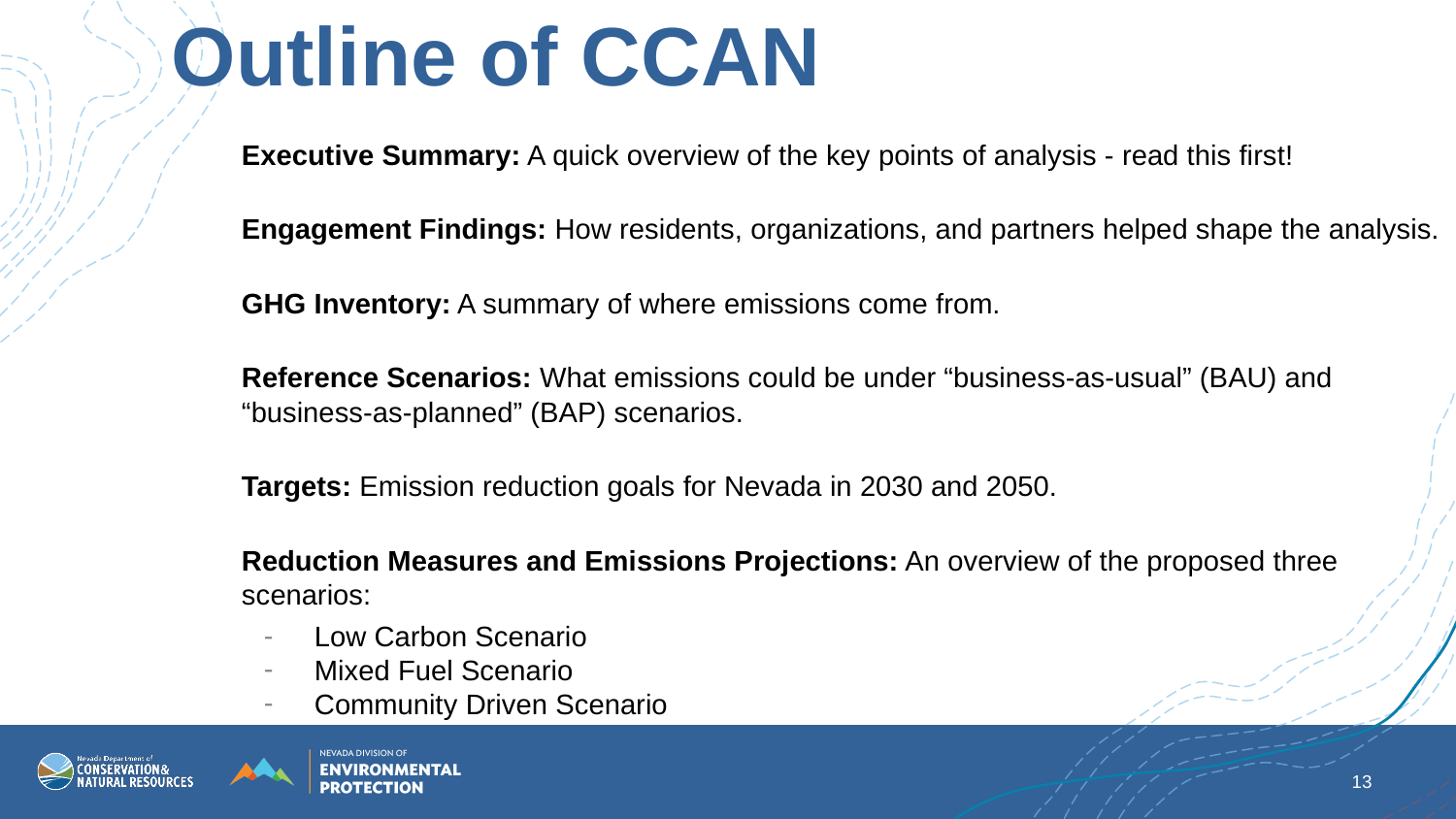

Outline of CCAN
Executive Summary: A quick overview of the key points of analysis - read this first!

Engagement Findings: How residents, organizations, and partners helped shape the analysis.

GHG Inventory: A summary of where emissions come from.

Reference Scenarios: What emissions could be under “business-as-usual” (BAU) and “business-as-planned” (BAP) scenarios.

Targets: Emission reduction goals for Nevada in 2030 and 2050.

Reduction Measures and Emissions Projections: An overview of the proposed three scenarios:
Low Carbon Scenario
Mixed Fuel Scenario
Community Driven Scenario

13
13
6